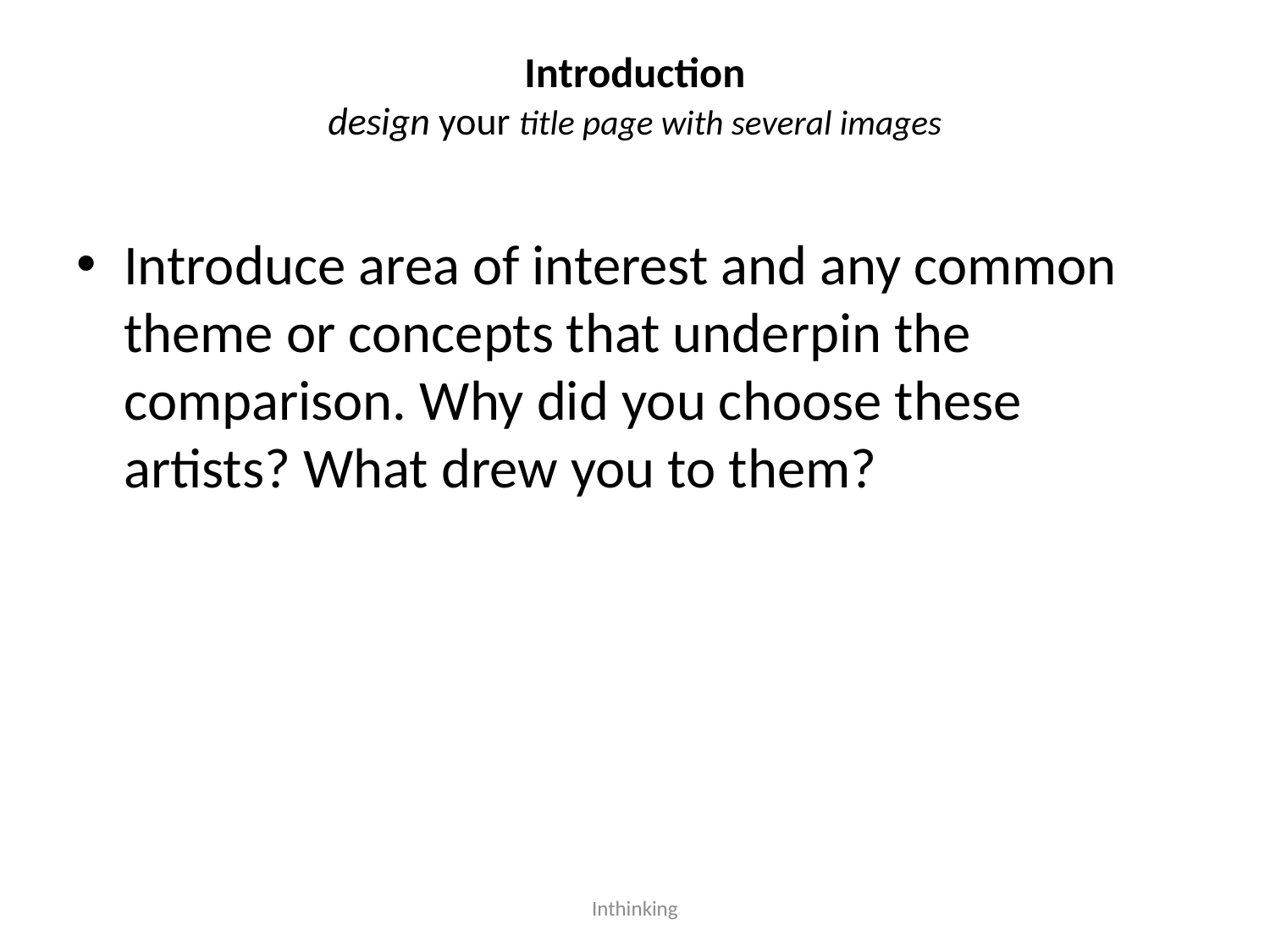

# Introduction design your title page with several images
Introduce area of interest and any common theme or concepts that underpin the comparison. Why did you choose these artists? What drew you to them?

Inthinking